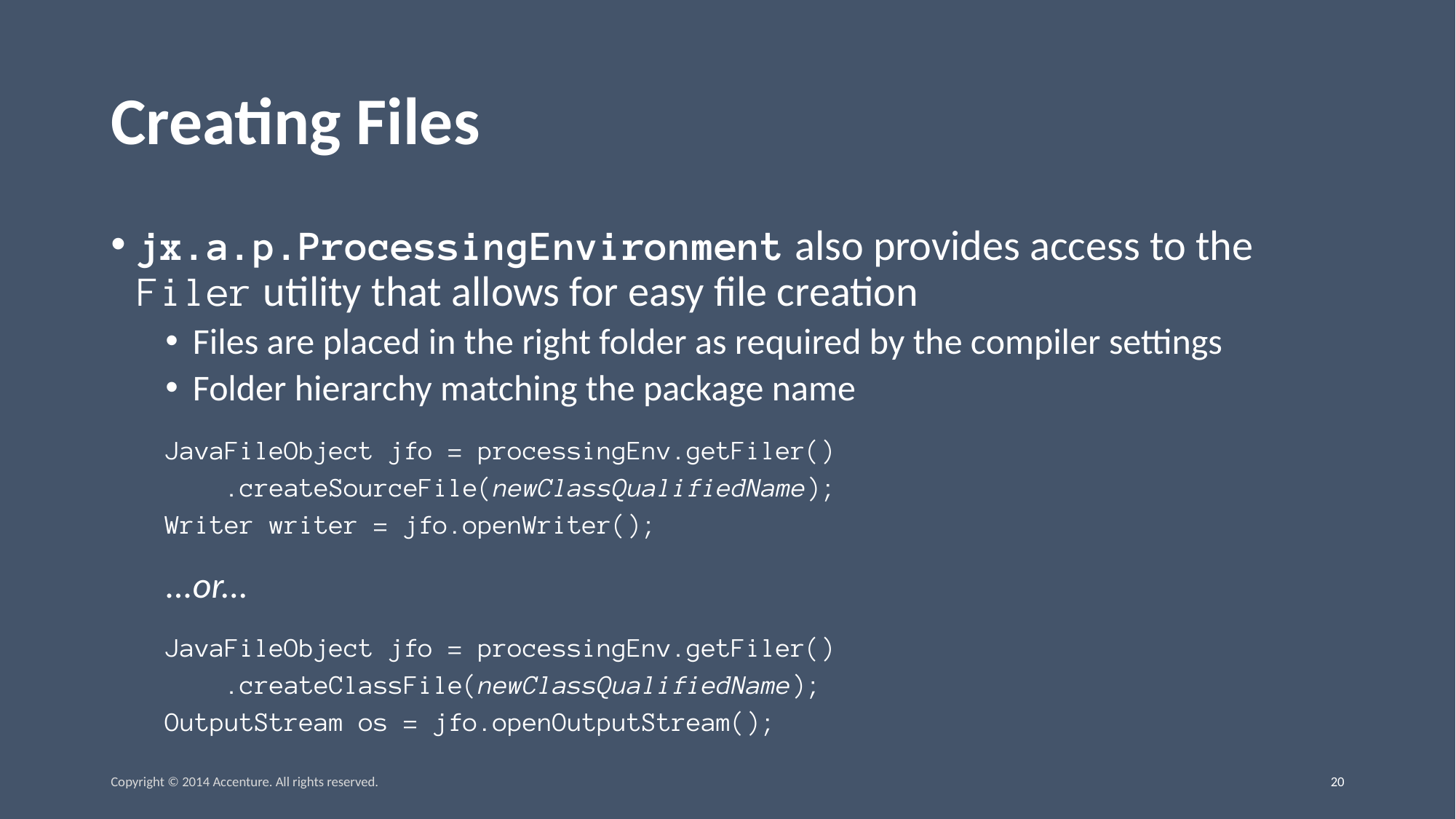

# Creating Files
jx.a.p.ProcessingEnvironment also provides access to the Filer utility that allows for easy file creation
Files are placed in the right folder as required by the compiler settings
Folder hierarchy matching the package name
JavaFileObject jfo = processingEnv.getFiler()
    .createSourceFile(newClassQualifiedName);
Writer writer = jfo.openWriter();
...or...
JavaFileObject jfo = processingEnv.getFiler()
    .createClassFile(newClassQualifiedName);
OutputStream os = jfo.openOutputStream();

Copyright © 2014 Accenture. All rights reserved.
20